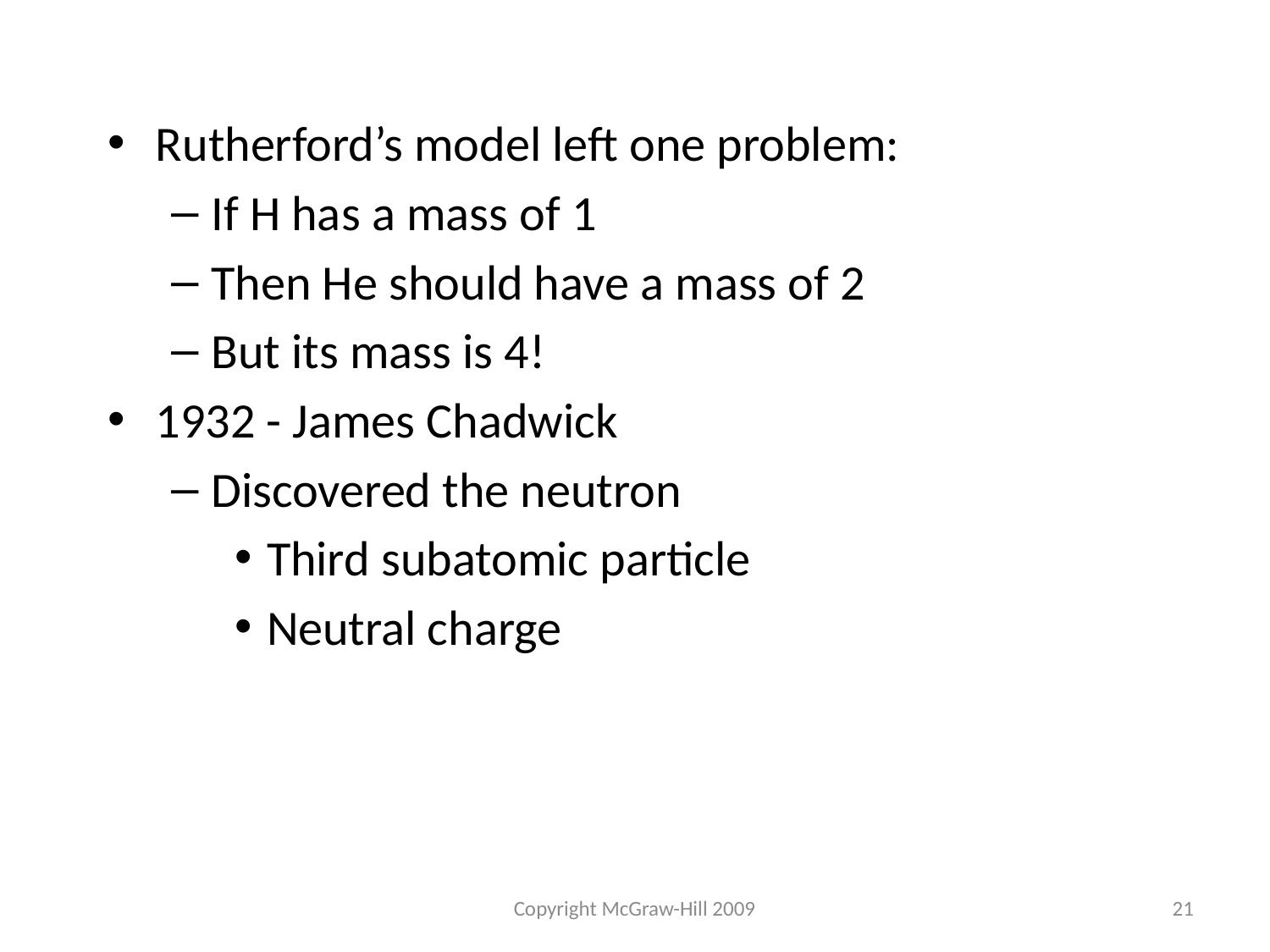

Rutherford’s model left one problem:
If H has a mass of 1
Then He should have a mass of 2
But its mass is 4!
1932 - James Chadwick
Discovered the neutron
Third subatomic particle
Neutral charge
Copyright McGraw-Hill 2009
21